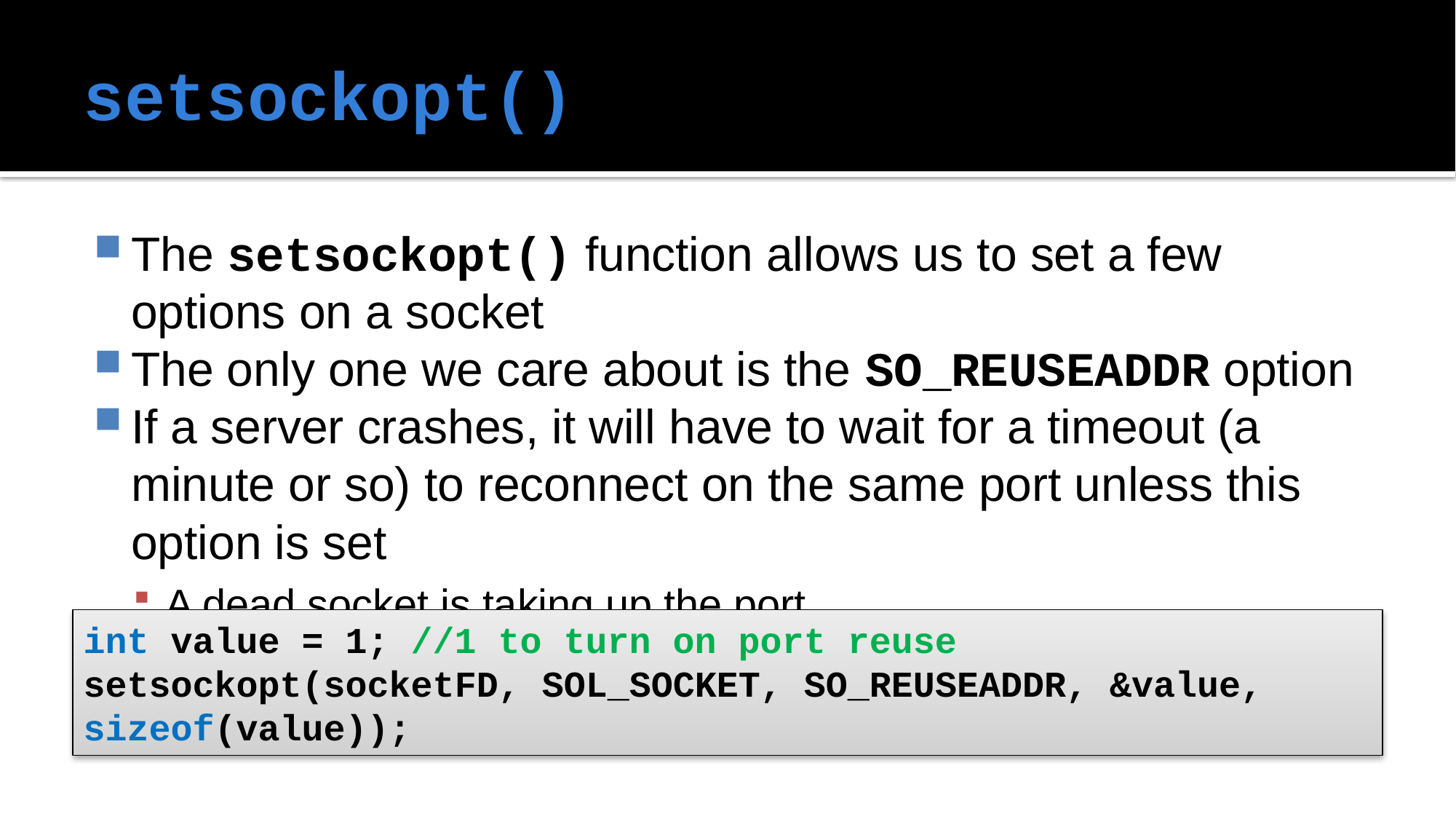

# setsockopt()
The setsockopt() function allows us to set a few options on a socket
The only one we care about is the SO_REUSEADDR option
If a server crashes, it will have to wait for a timeout (a minute or so) to reconnect on the same port unless this option is set
A dead socket is taking up the port
int value = 1; //1 to turn on port reuse
setsockopt(socketFD, SOL_SOCKET, SO_REUSEADDR, &value, sizeof(value));